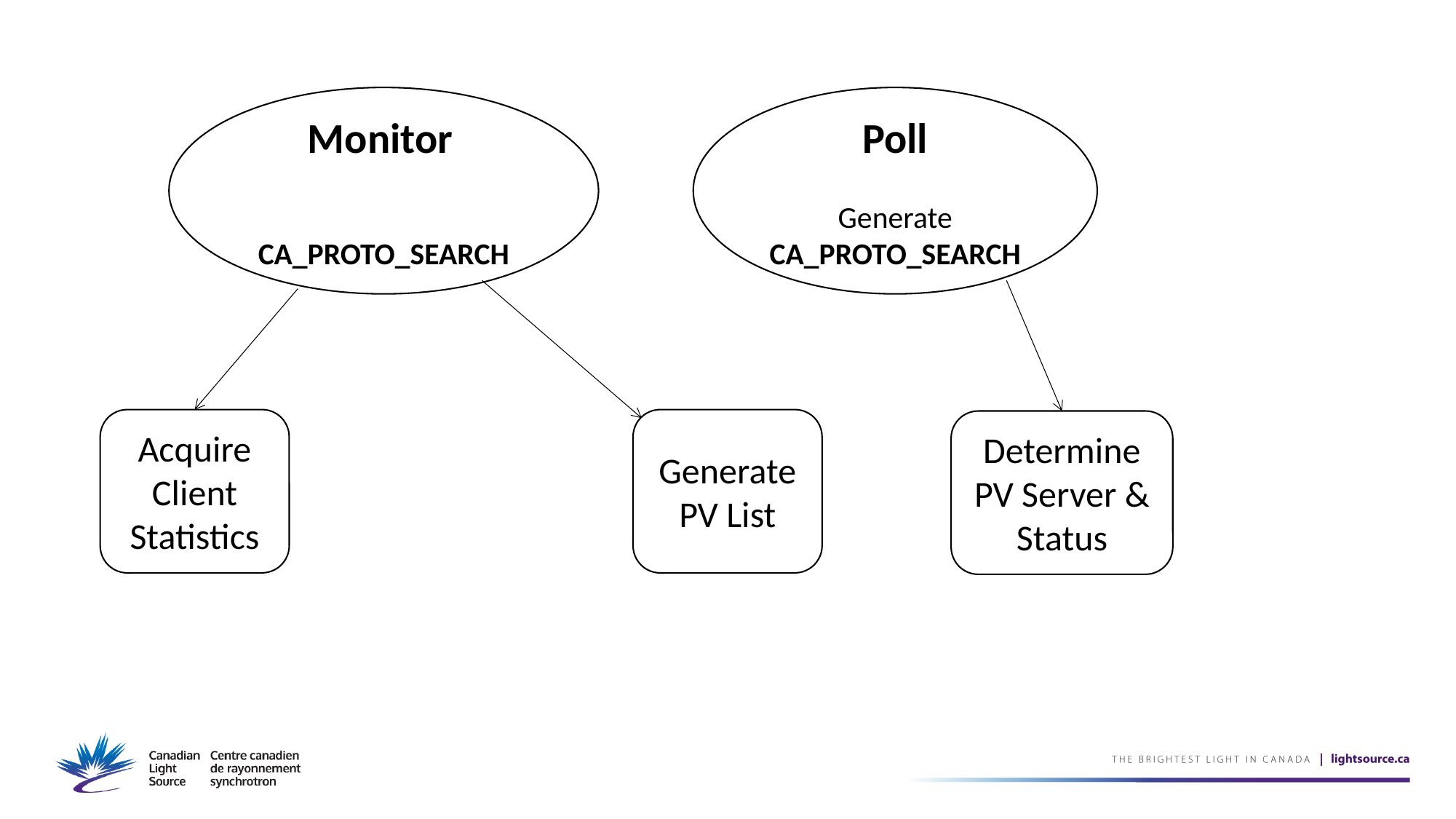

Monitor

CA_PROTO_SEARCH
Poll

Generate CA_PROTO_SEARCH
Acquire Client Statistics
Generate PV List
Determine PV Server & Status